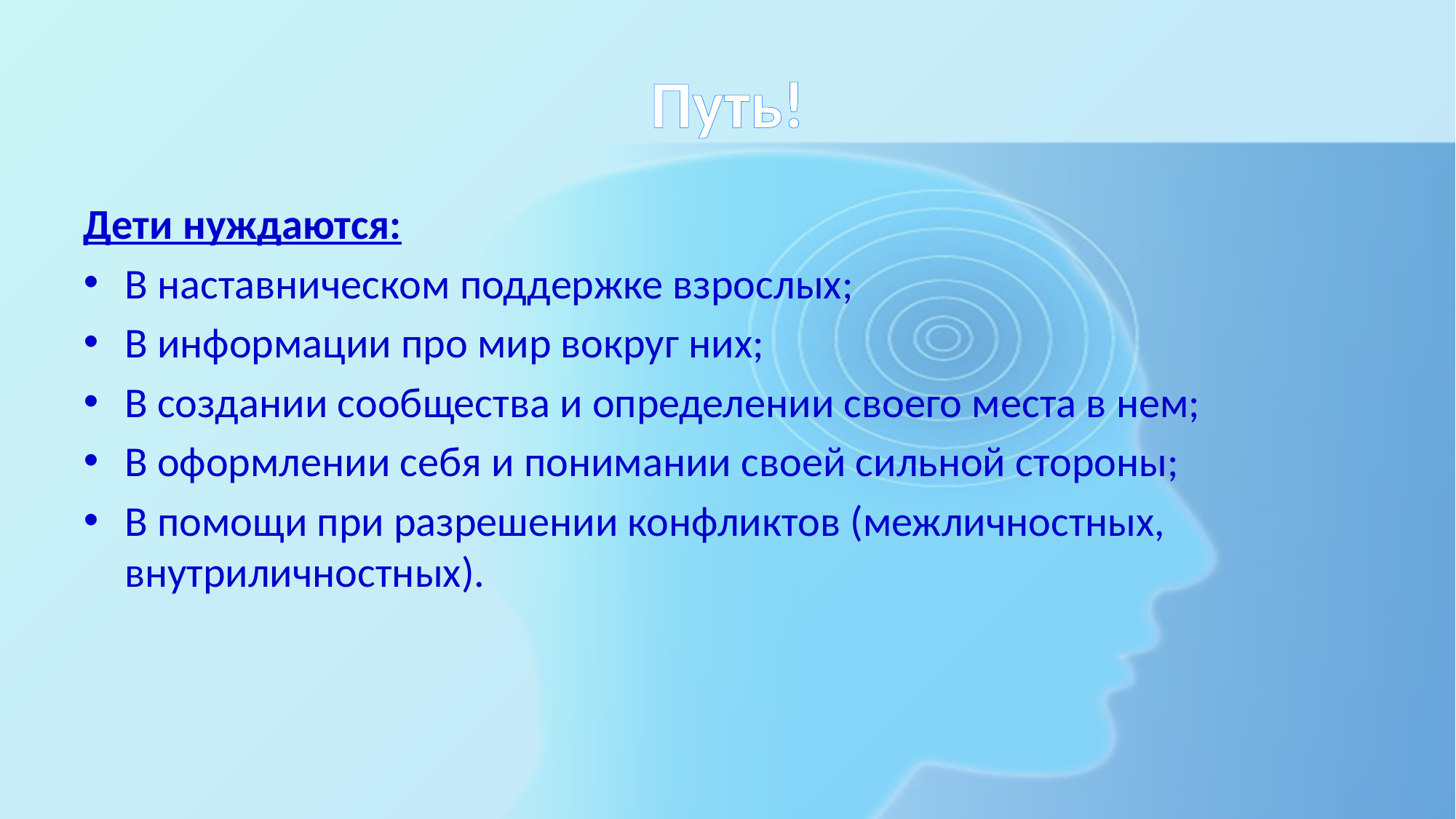

# Путь!
Дети нуждаются:
В наставническом поддержке взрослых;
В информации про мир вокруг них;
В создании сообщества и определении своего места в нем;
В оформлении себя и понимании своей сильной стороны;
В помощи при разрешении конфликтов (межличностных, внутриличностных).